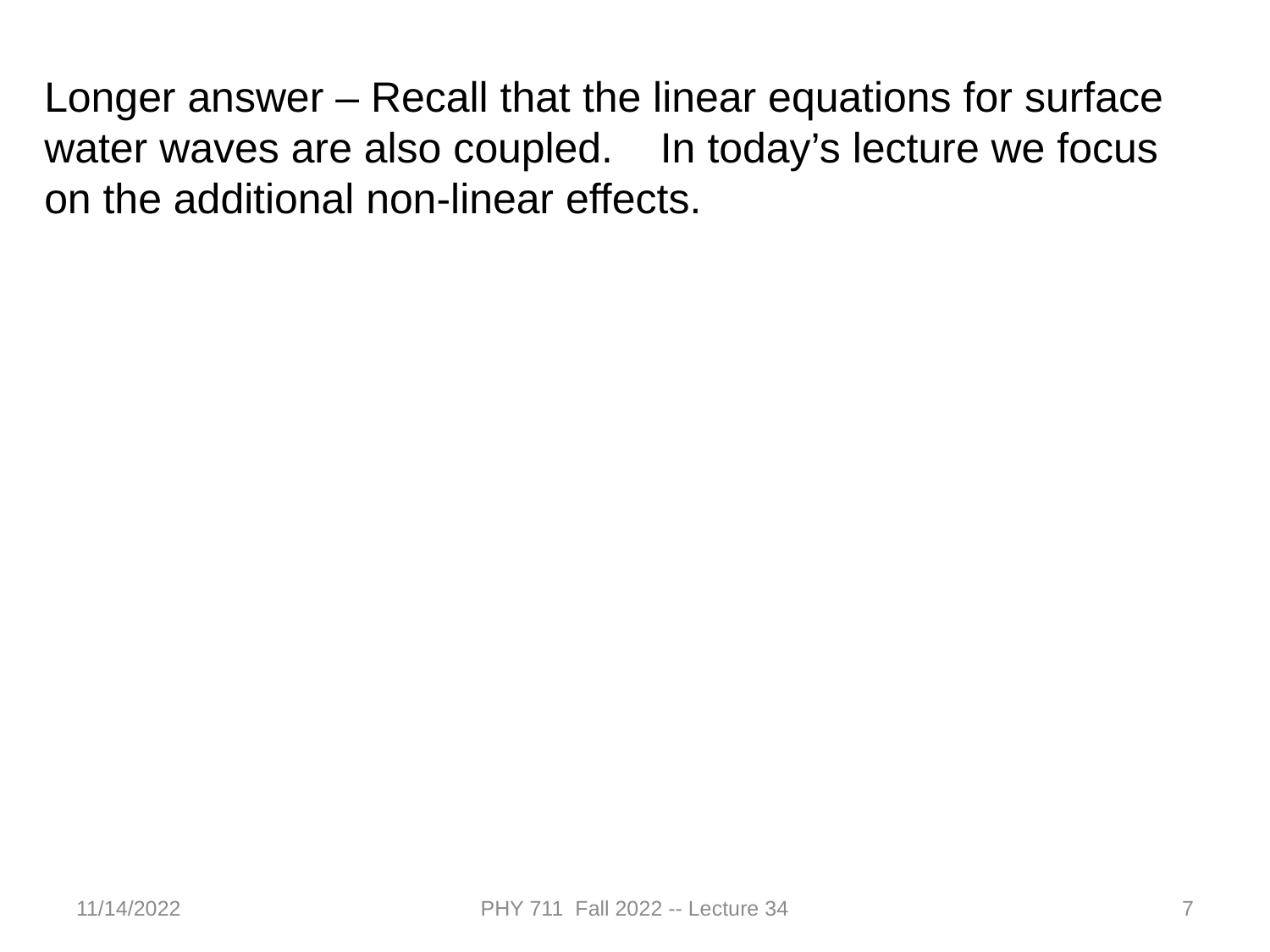

Longer answer – Recall that the linear equations for surface water waves are also coupled.    In today’s lecture we focus on the additional non-linear effects.
11/14/2022
PHY 711  Fall 2022 -- Lecture 34
7